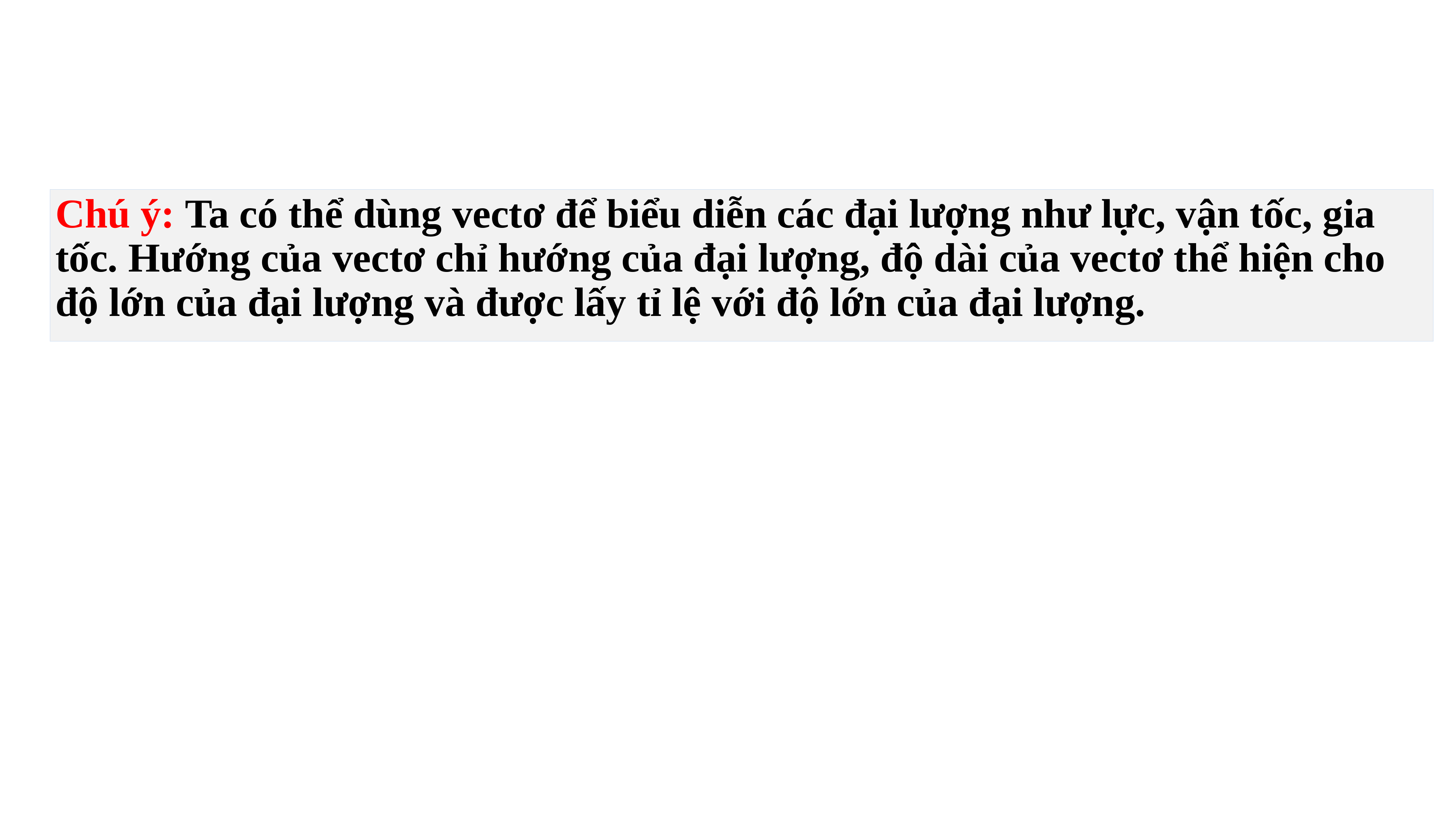

Chú ý: Ta có thể dùng vectơ để biểu diễn các đại lượng như lực, vận tốc, gia tốc. Hướng của vectơ chỉ hướng của đại lượng, độ dài của vectơ thể hiện cho độ lớn của đại lượng và được lấy tỉ lệ với độ lớn của đại lượng.